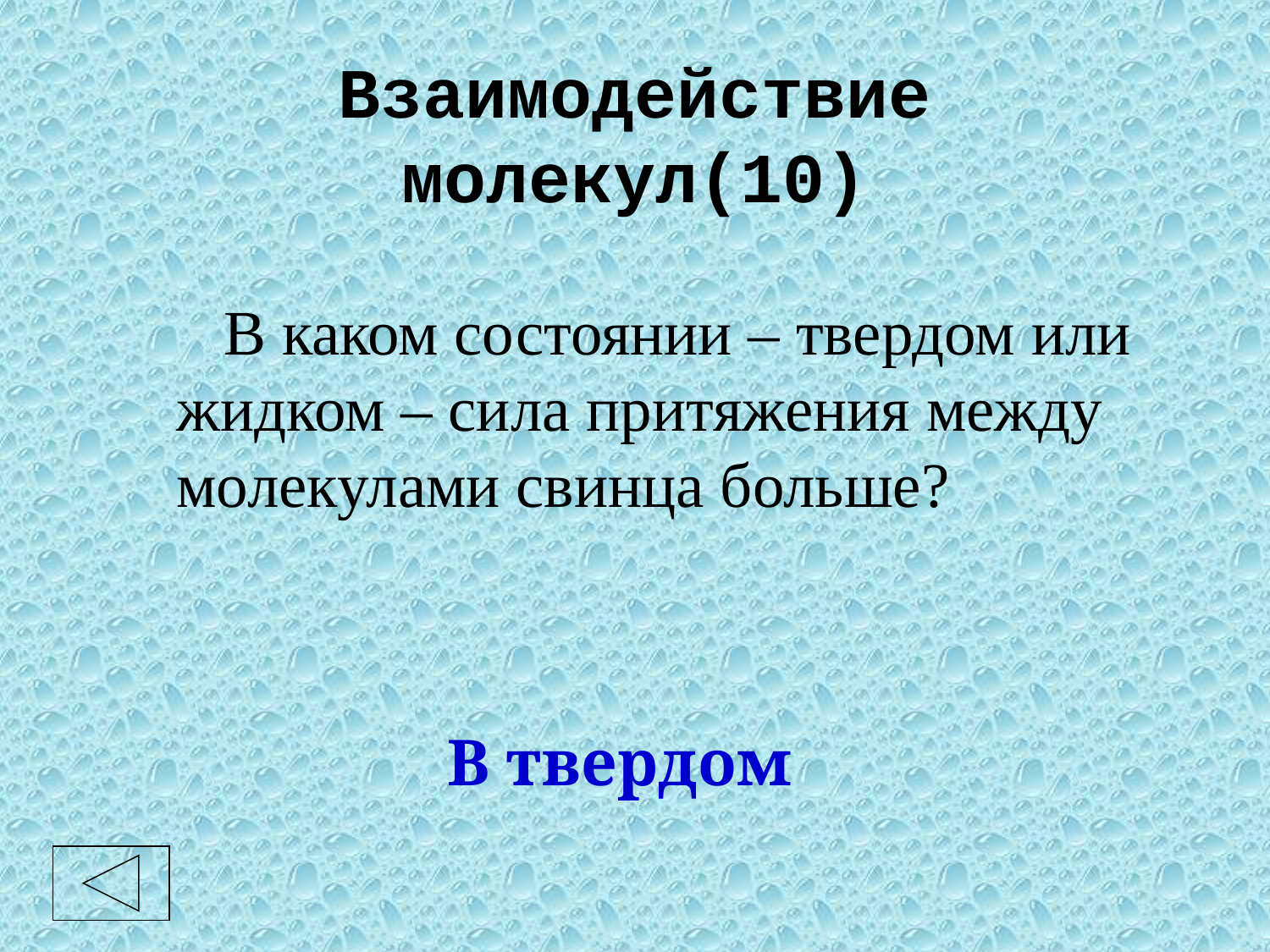

# Взаимодействие молекул(10)
	   В каком состоянии – твердом или жидком – сила притяжения между молекулами свинца больше?

В твердом